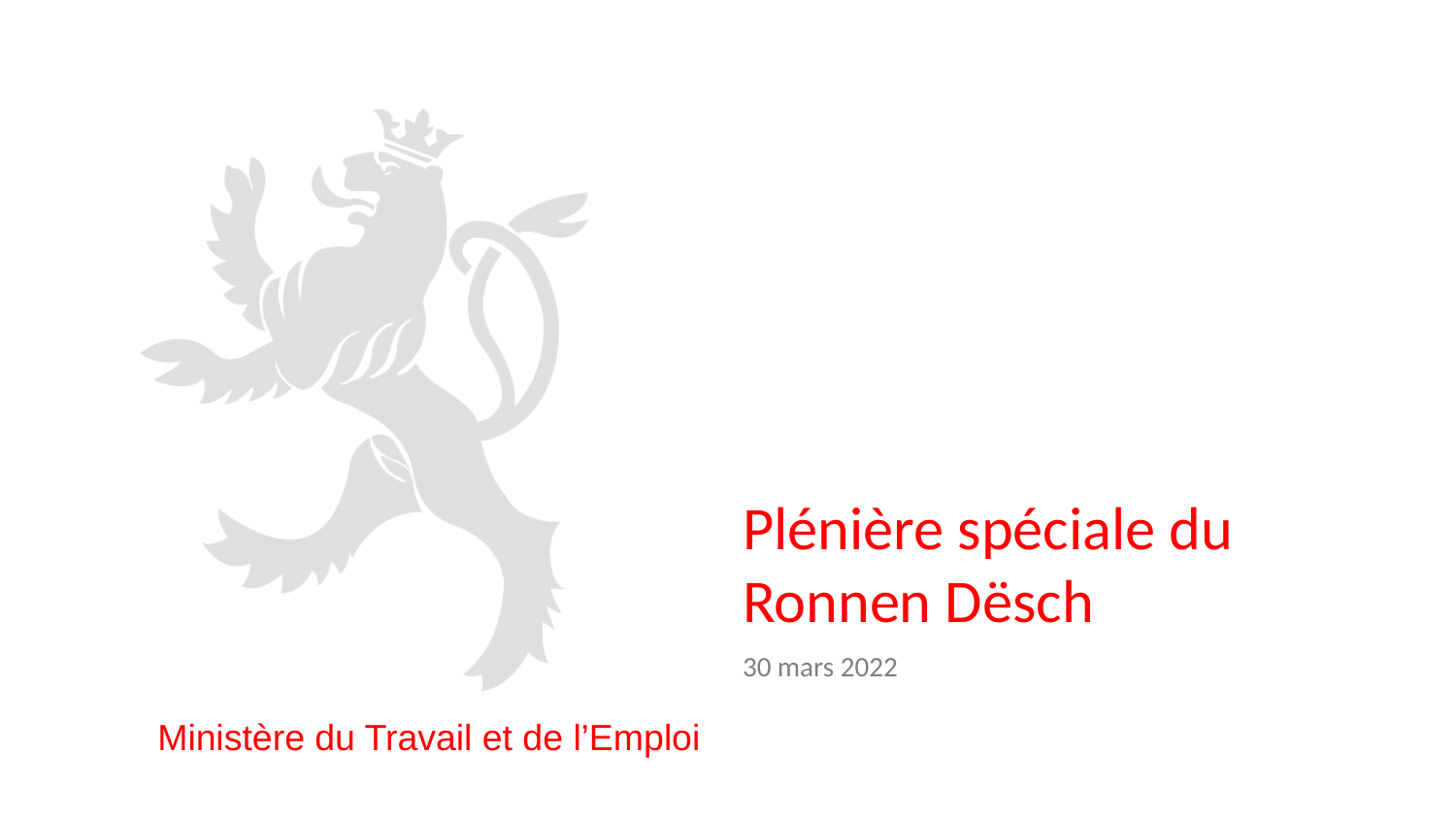

# Plénière spéciale du Ronnen Dësch
30 mars 2022

Ministère du Travail et de l’Emploi